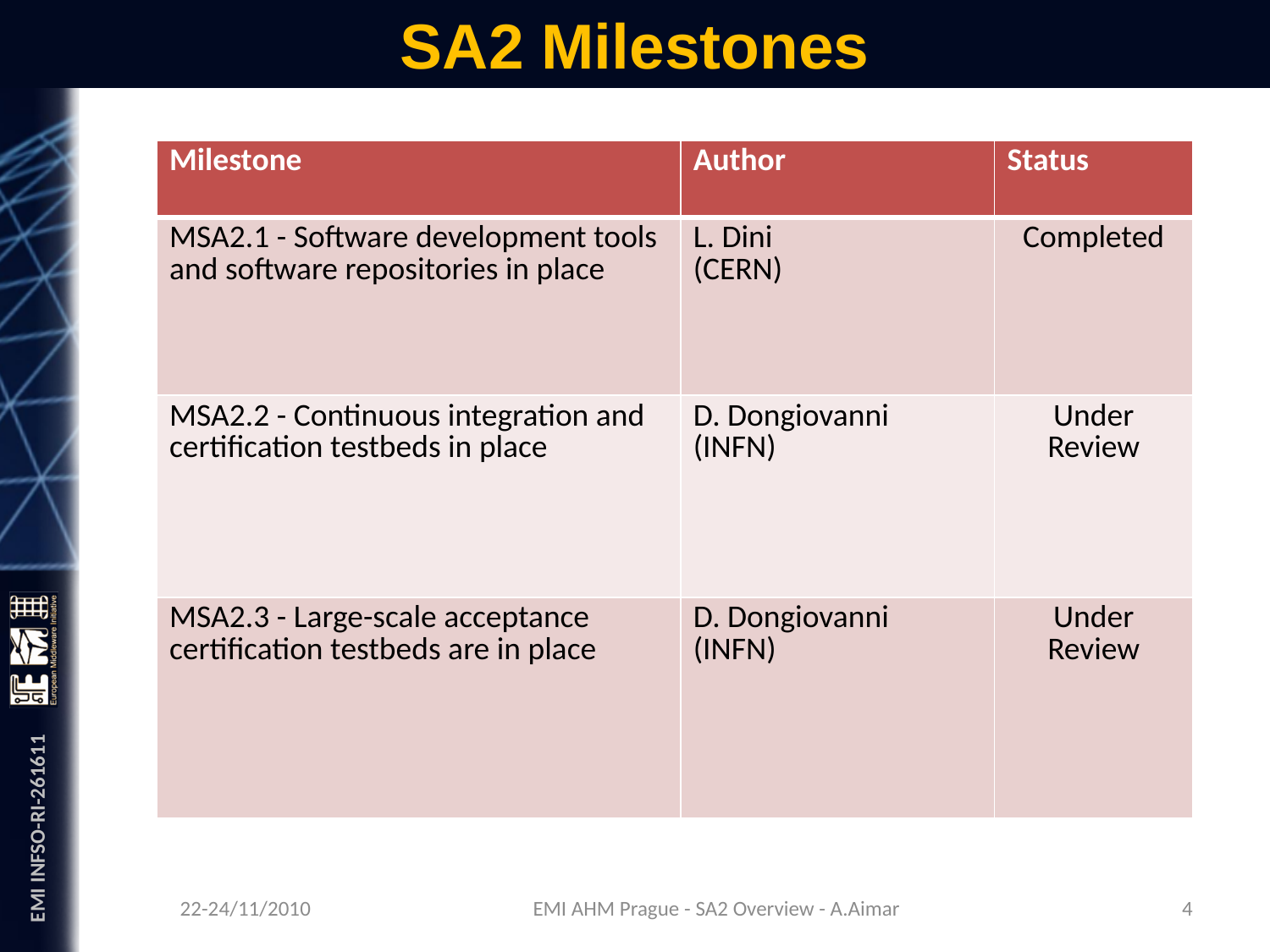

# SA2 Milestones
| Milestone | Author | Status |
| --- | --- | --- |
| MSA2.1 - Software development tools and software repositories in place | L. Dini (CERN) | Completed |
| MSA2.2 - Continuous integration and certification testbeds in place | D. Dongiovanni (INFN) | Under Review |
| MSA2.3 - Large-scale acceptance certification testbeds are in place | D. Dongiovanni (INFN) | Under Review |
22-24/11/2010
4
EMI AHM Prague - SA2 Overview - A.Aimar